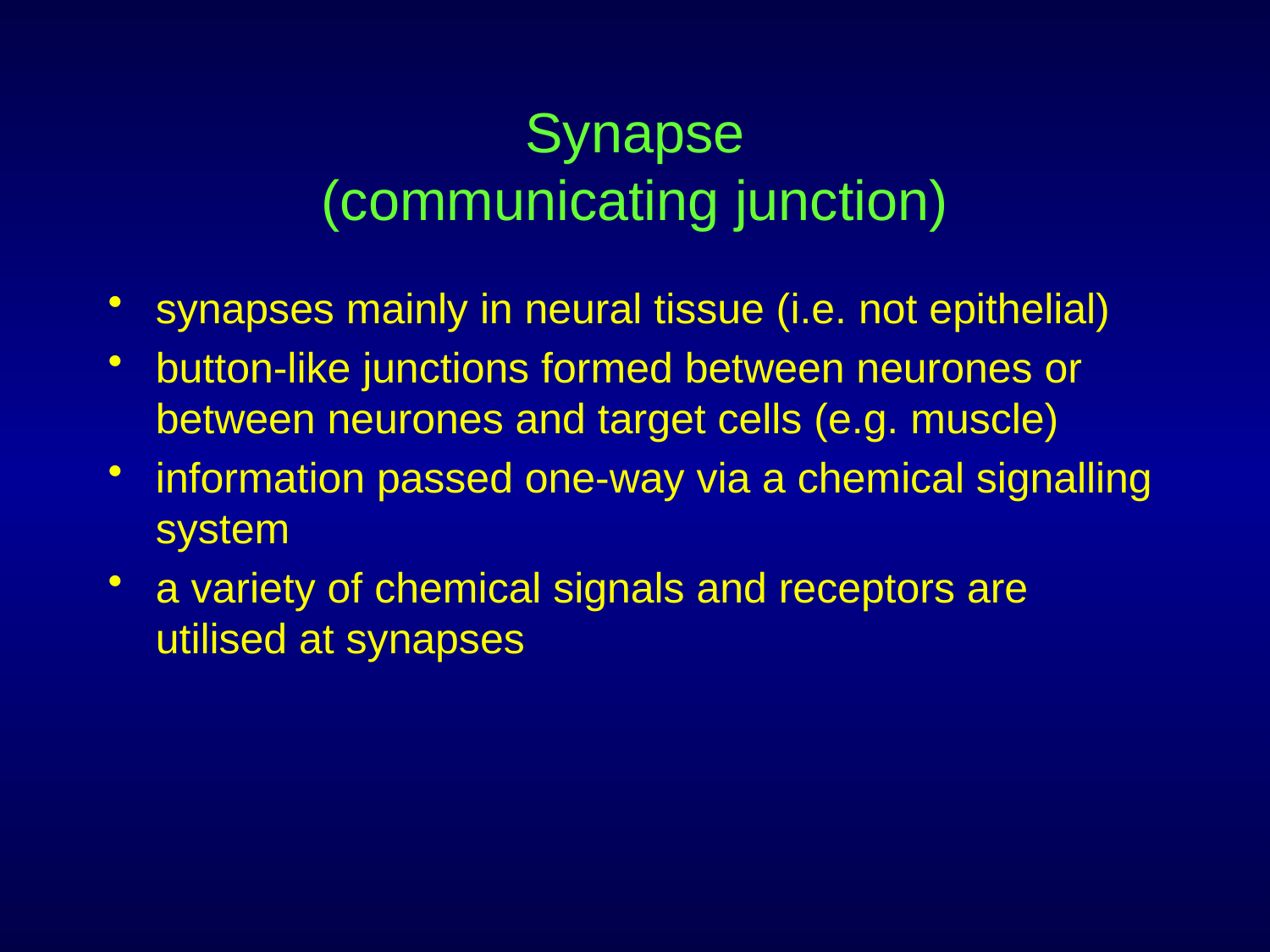

# Synapse (communicating junction)
synapses mainly in neural tissue (i.e. not epithelial)
button-like junctions formed between neurones or between neurones and target cells (e.g. muscle)
information passed one-way via a chemical signalling system
a variety of chemical signals and receptors are utilised at synapses